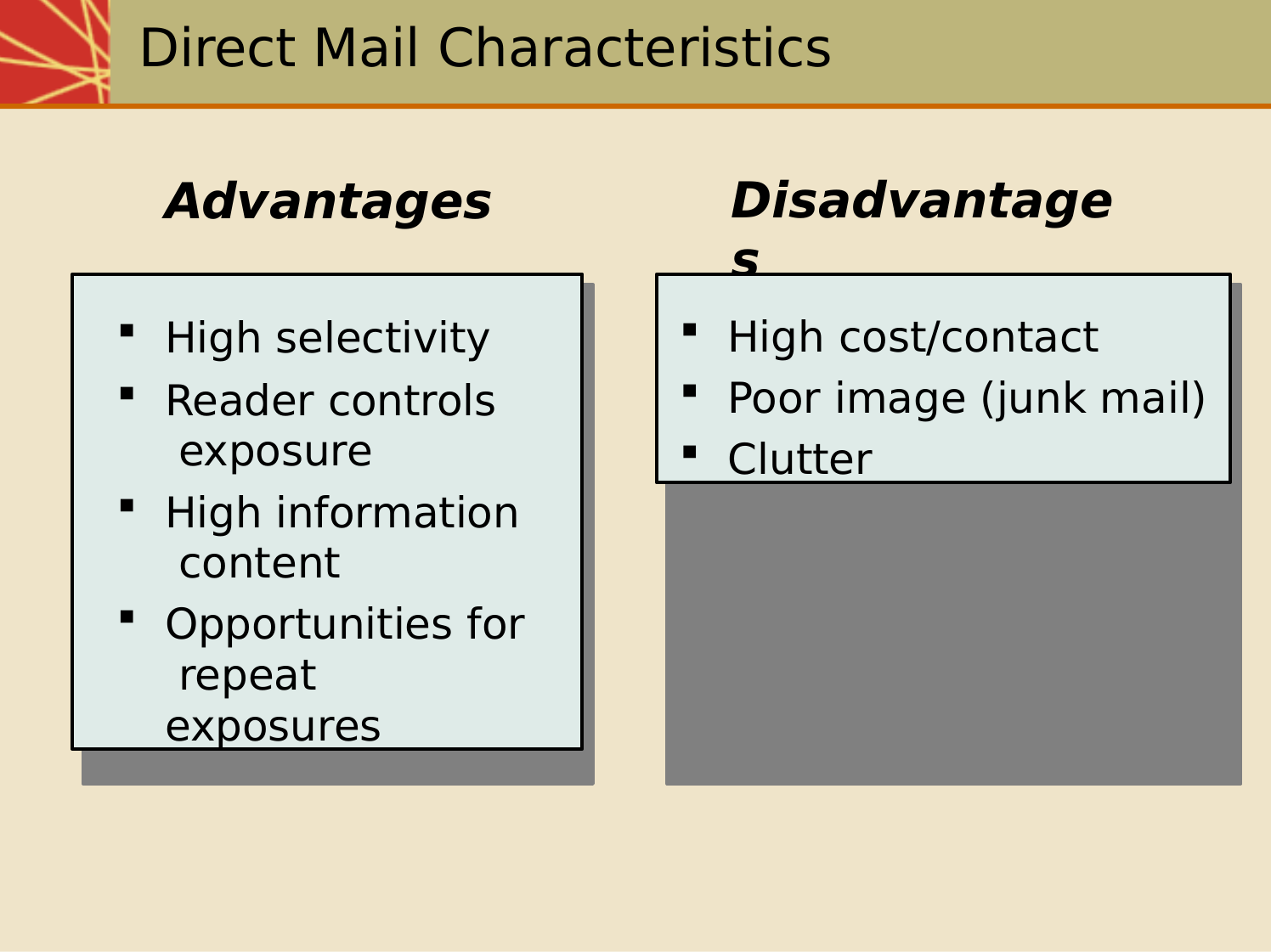

# Direct Mail Characteristics
Disadvantages
Advantages
High selectivity
Reader controls  exposure
High information  content
Opportunities for  repeat exposures
High cost/contact
Poor image (junk mail)
Clutter